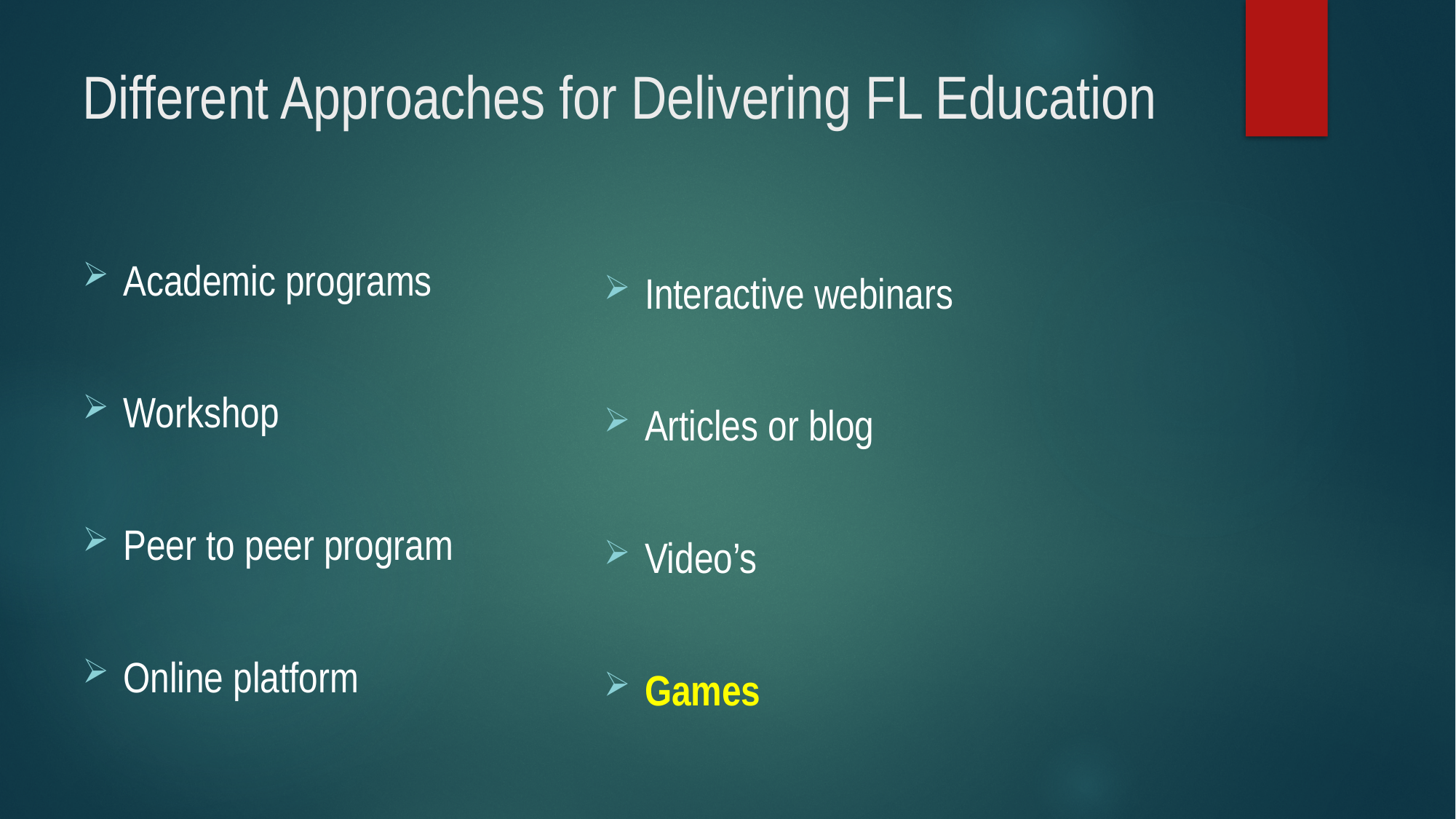

# Different Approaches for Delivering FL Education

Interactive webinars

Articles or blog

Video’s

Games

Academic programs

Workshop

Peer to peer program

Online platform